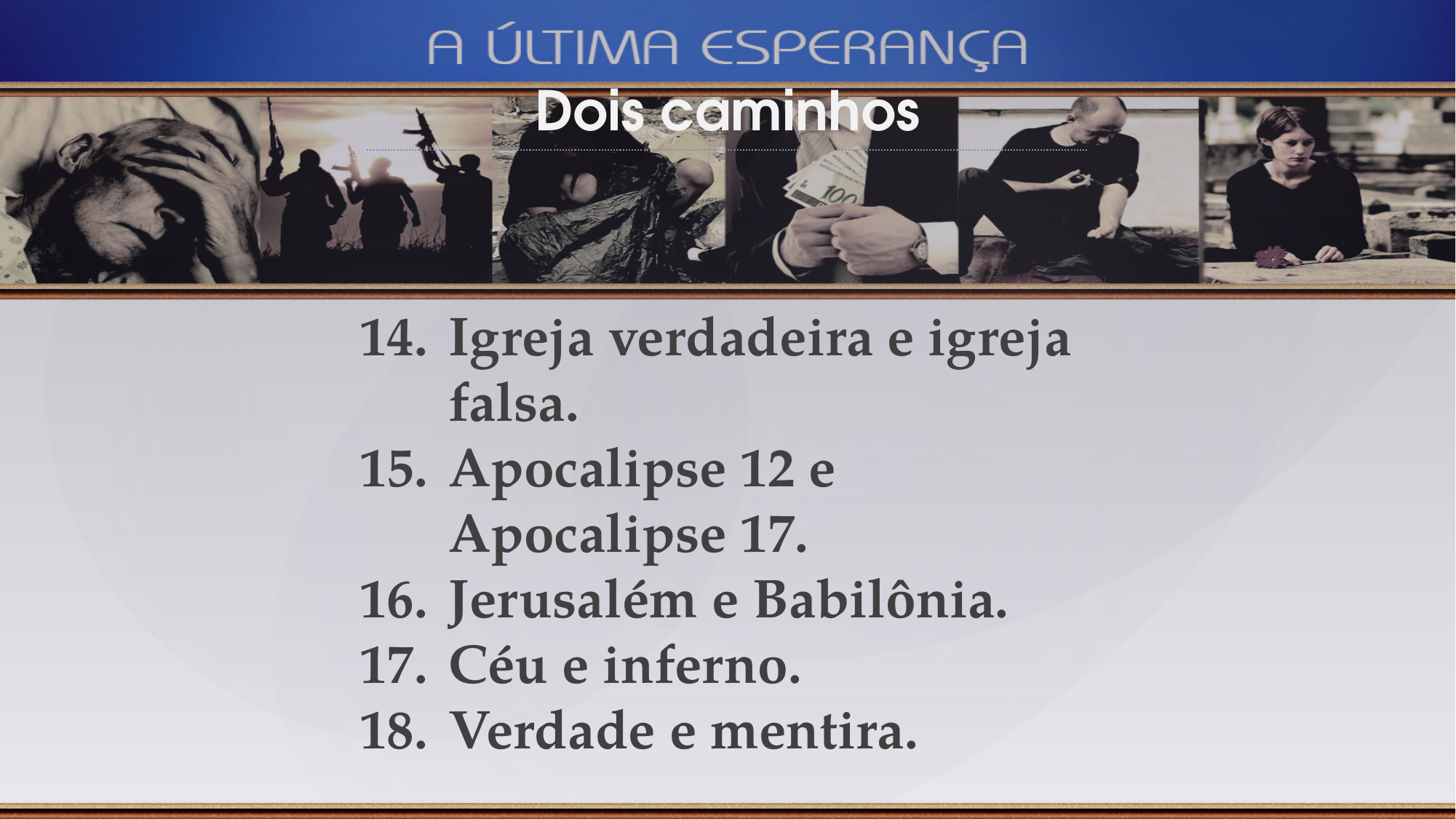

Dois caminhos
Igreja verdadeira e igreja falsa.
Apocalipse 12 e Apocalipse 17.
Jerusalém e Babilônia.
Céu e inferno.
Verdade e mentira.